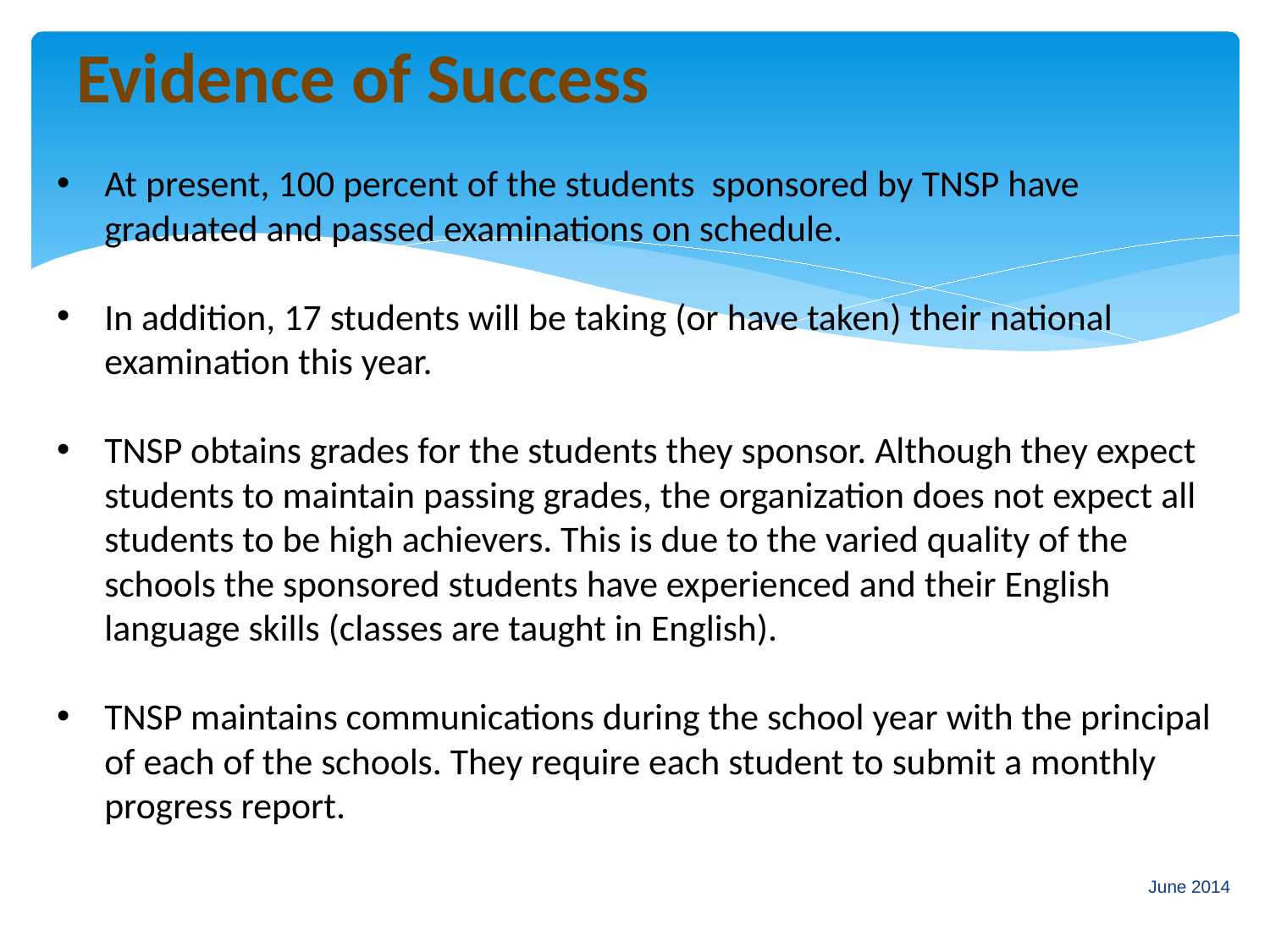

# Evidence of Success
At present, 100 percent of the students  sponsored by TNSP have graduated and passed examinations on schedule.

In addition, 17 students will be taking (or have taken) their national examination this year.

TNSP obtains grades for the students they sponsor. Although they expect students to maintain passing grades, the organization does not expect all students to be high achievers. This is due to the varied quality of the schools the sponsored students have experienced and their English language skills (classes are taught in English).

TNSP maintains communications during the school year with the principal of each of the schools. They require each student to submit a monthly progress report.

June 2014